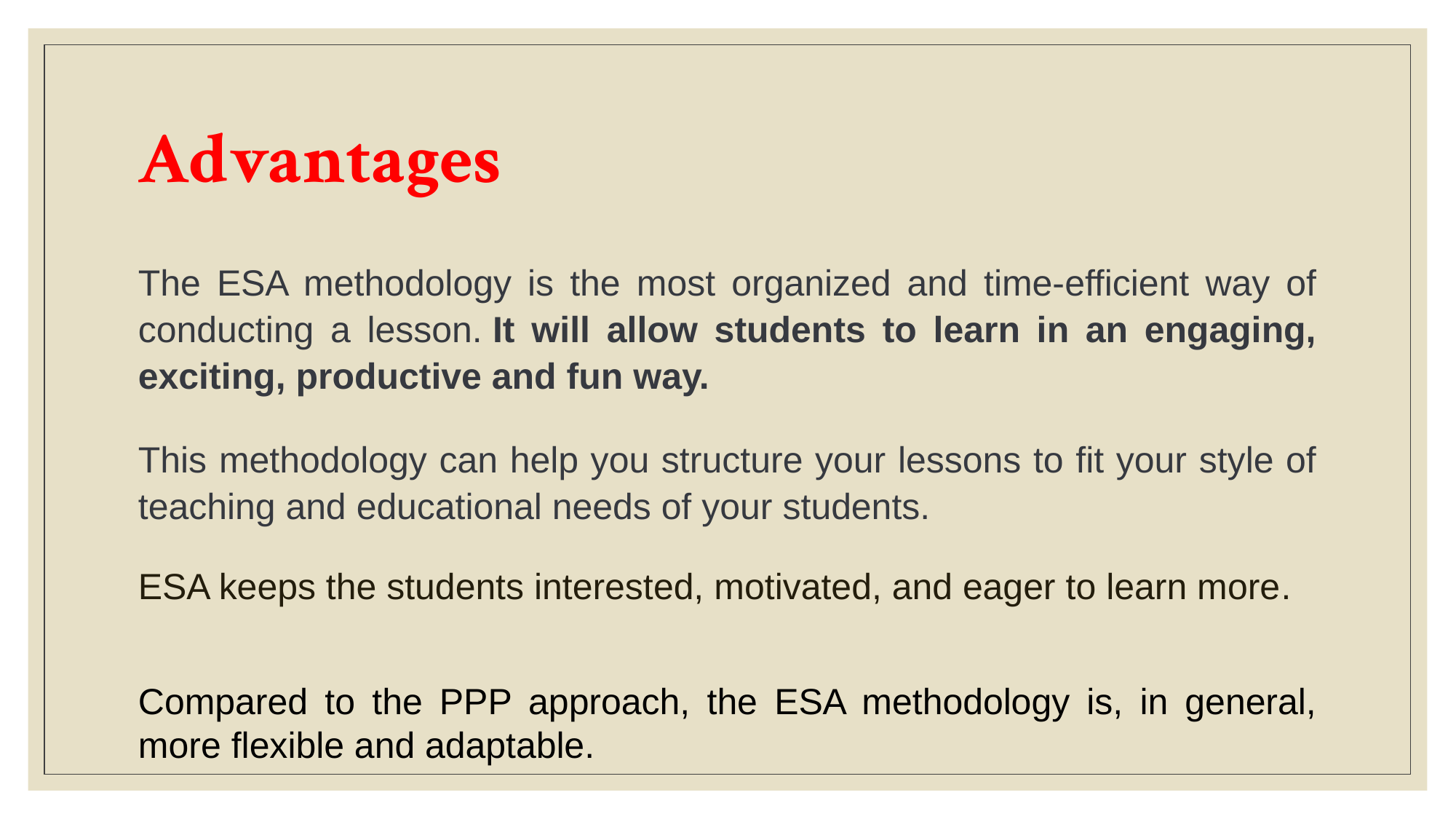

# Advantages
The ESA methodology is the most organized and time-efficient way of conducting a lesson. It will allow students to learn in an engaging, exciting, productive and fun way.
This methodology can help you structure your lessons to fit your style of teaching and educational needs of your students.
ESA keeps the students interested, motivated, and eager to learn more.

Compared to the PPP approach, the ESA methodology is, in general, more flexible and adaptable.